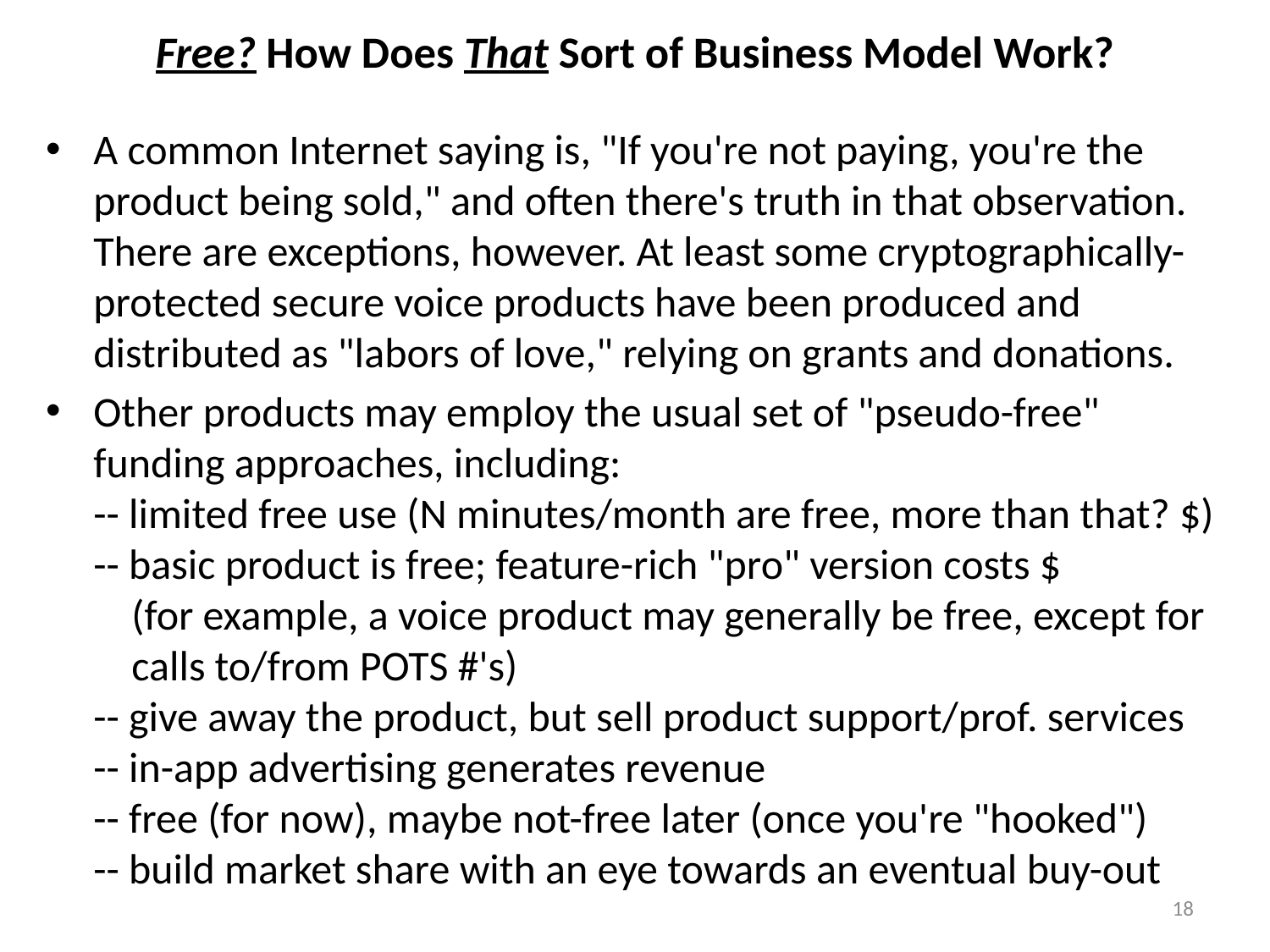

# Free? How Does That Sort of Business Model Work?
A common Internet saying is, "If you're not paying, you're the product being sold," and often there's truth in that observation. There are exceptions, however. At least some cryptographically-protected secure voice products have been produced and distributed as "labors of love," relying on grants and donations.
Other products may employ the usual set of "pseudo-free" funding approaches, including:
-- limited free use (N minutes/month are free, more than that? $)
-- basic product is free; feature-rich "pro" version costs $
    (for example, a voice product may generally be free, except for
    calls to/from POTS #'s)
-- give away the product, but sell product support/prof. services
-- in-app advertising generates revenue
-- free (for now), maybe not-free later (once you're "hooked")
-- build market share with an eye towards an eventual buy-out
18